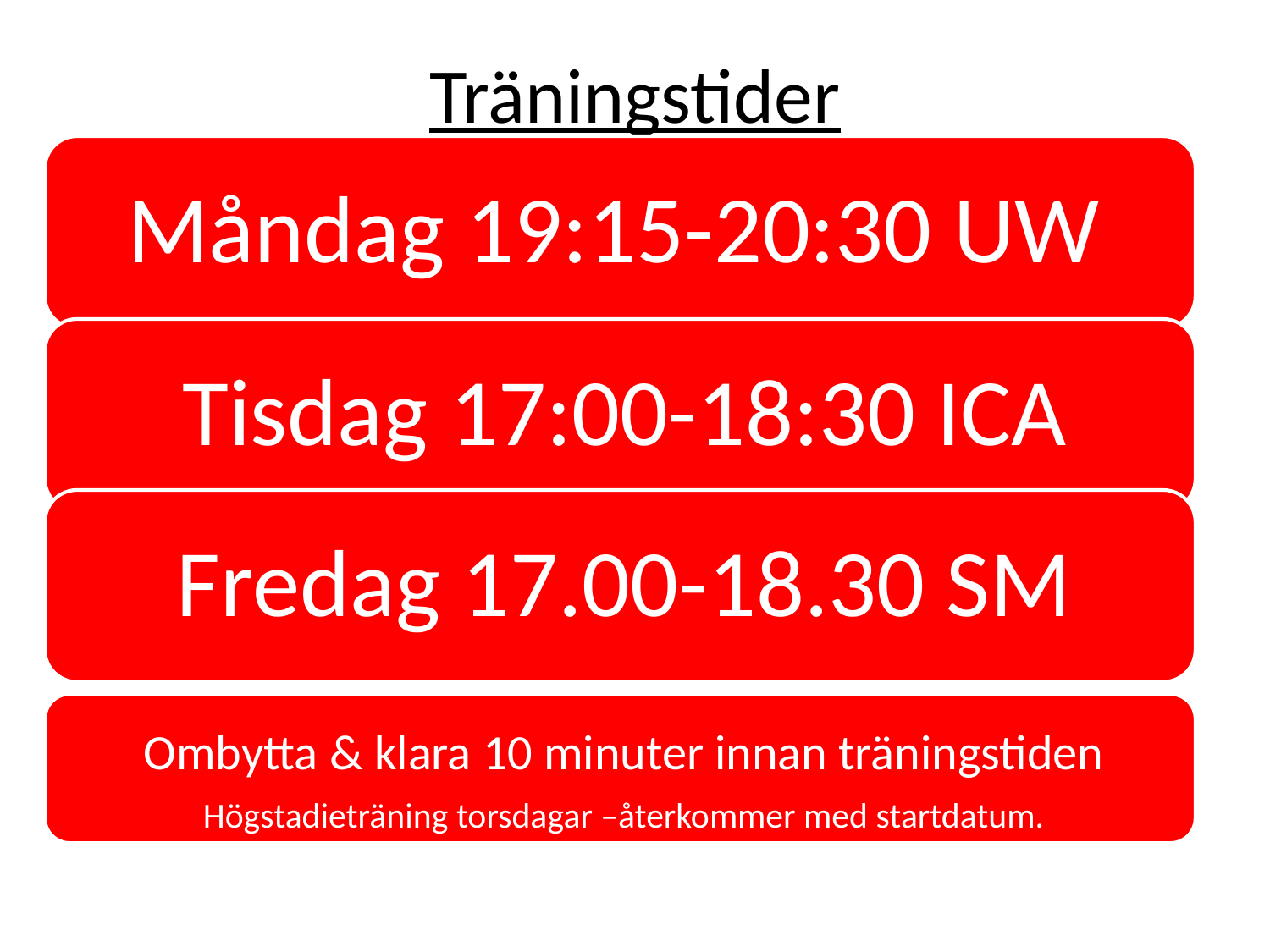

# Träningstider
Måndag 19:15-20:30 UW
Tisdag 17:00-18:30 ICA
Fredag 17.00-18.30 SM

Ombytta & klara 10 minuter innan träningstiden
Högstadieträning torsdagar –återkommer med startdatum.
H